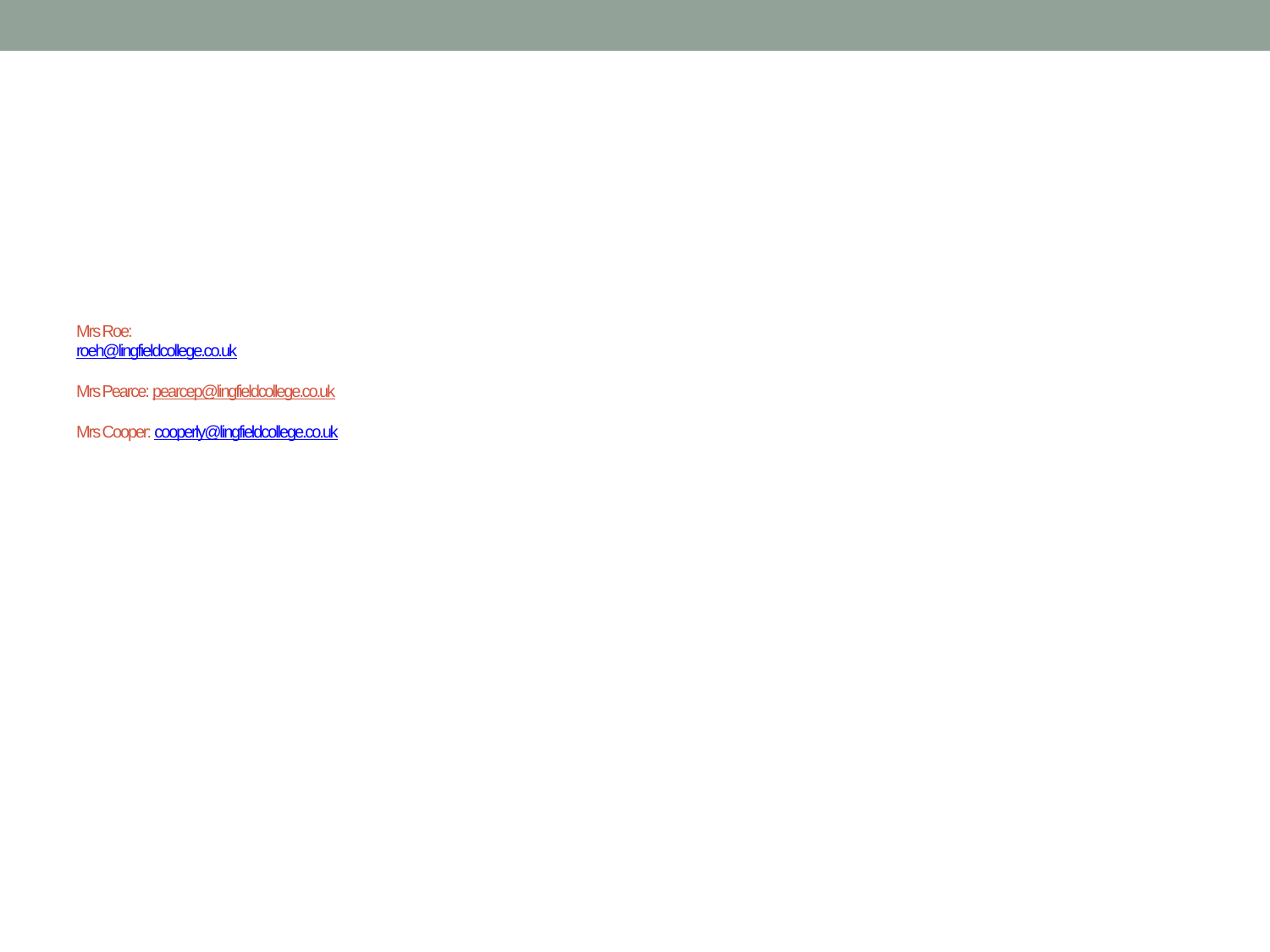

# Mrs Roe: roeh@lingfieldcollege.co.uk Mrs Pearce: pearcep@lingfieldcollege.co.uk Mrs Cooper: cooperly@lingfieldcollege.co.uk